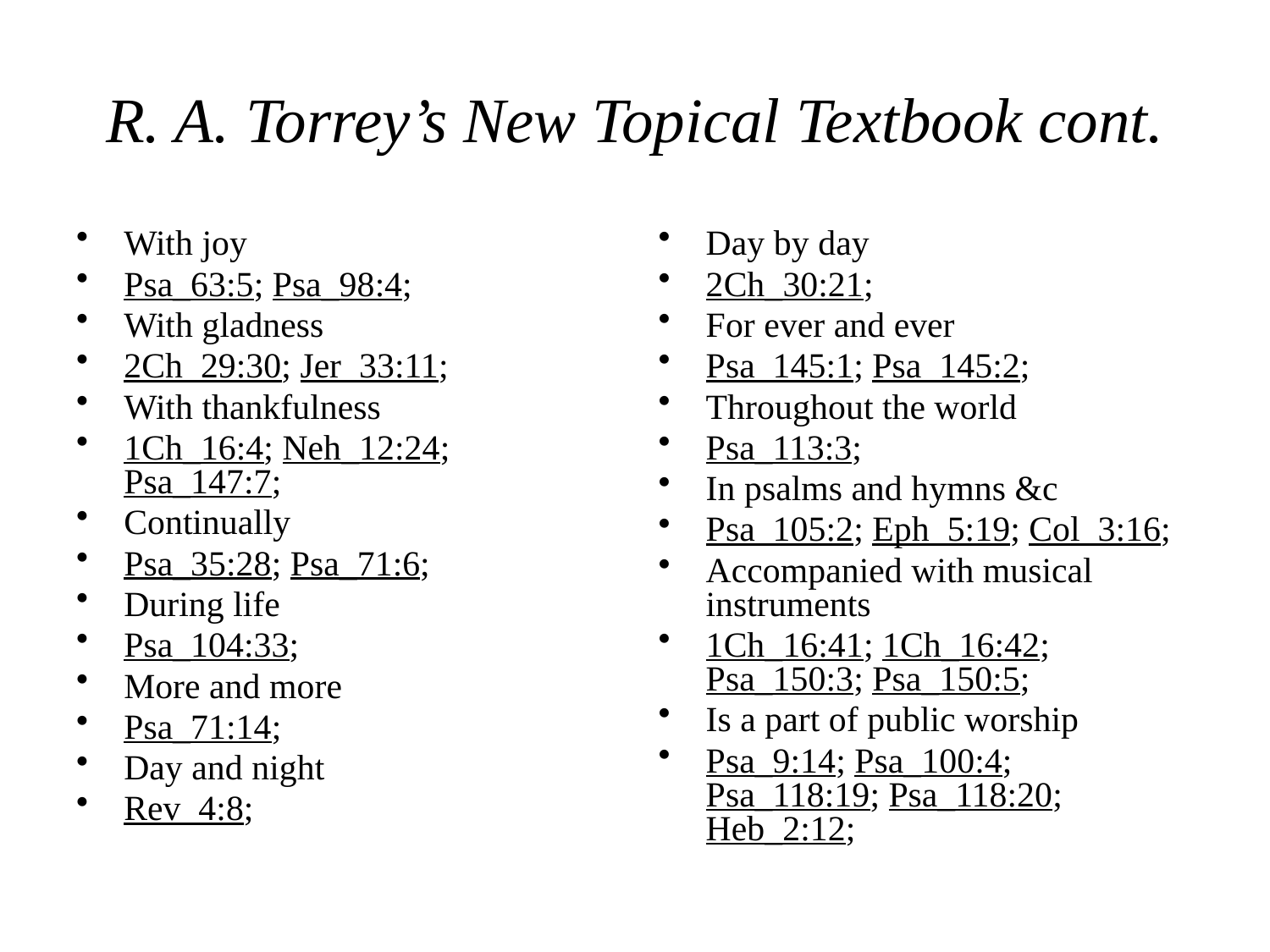

# R. A. Torrey’s New Topical Textbook cont.
With joy
Psa_63:5; Psa_98:4;
With gladness
2Ch_29:30; Jer_33:11;
With thankfulness
1Ch_16:4; Neh_12:24; Psa_147:7;
Continually
Psa_35:28; Psa_71:6;
During life
Psa_104:33;
More and more
Psa_71:14;
Day and night
Rev_4:8;
Day by day
2Ch_30:21;
For ever and ever
Psa_145:1; Psa_145:2;
Throughout the world
Psa_113:3;
In psalms and hymns &c
Psa_105:2; Eph_5:19; Col_3:16;
Accompanied with musical instruments
1Ch_16:41; 1Ch_16:42; Psa_150:3; Psa_150:5;
Is a part of public worship
Psa_9:14; Psa_100:4; Psa_118:19; Psa_118:20; Heb_2:12;